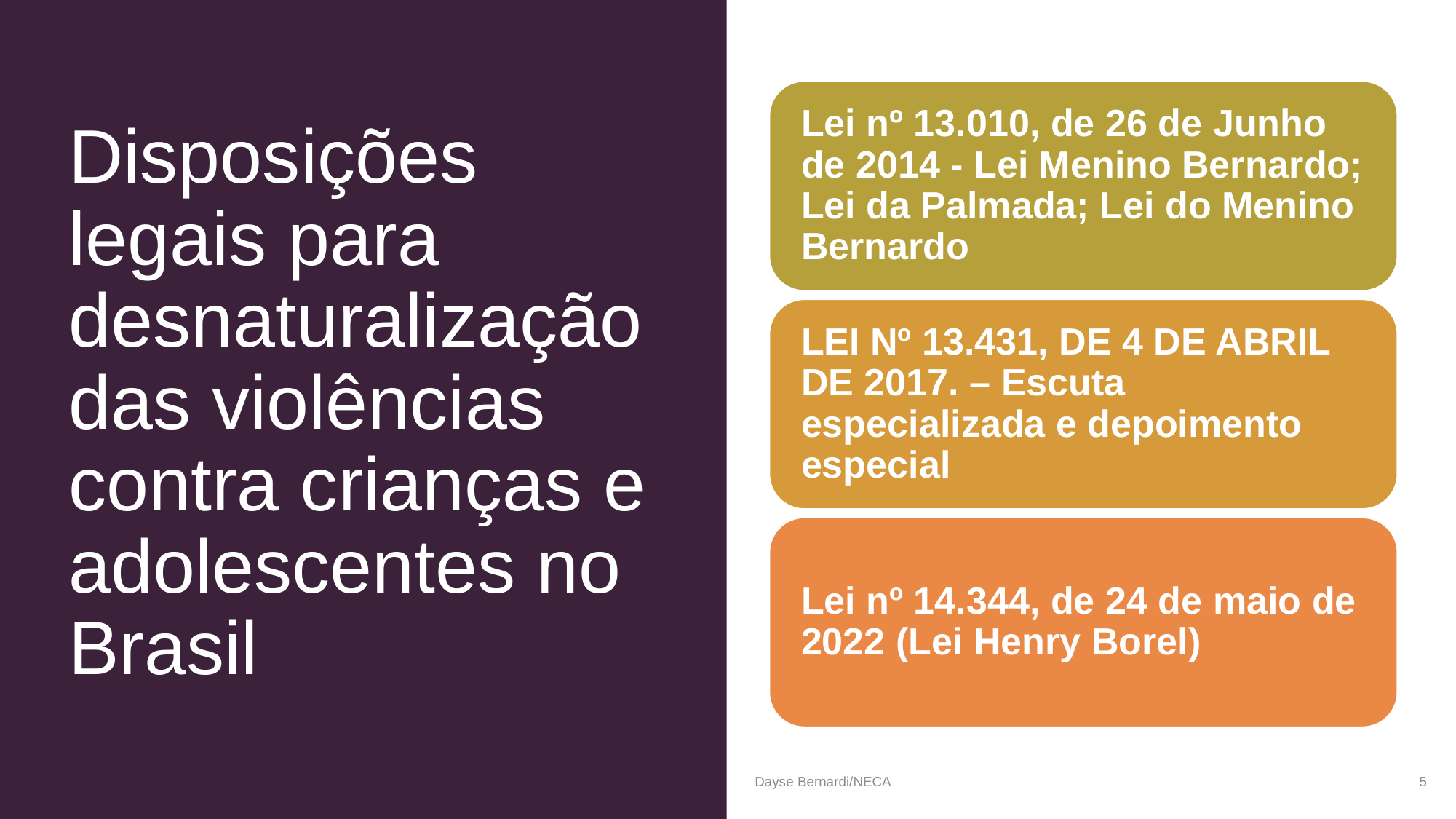

# Disposições legais para desnaturalização das violências contra crianças e adolescentes no Brasil
Lei nº 13.010, de 26 de Junho de 2014 - Lei Menino Bernardo; Lei da Palmada; Lei do Menino Bernardo
LEI Nº 13.431, DE 4 DE ABRIL DE 2017. – Escuta especializada e depoimento especial
Lei nº 14.344, de 24 de maio de 2022 (Lei Henry Borel)
Dayse Bernardi/NECA
5